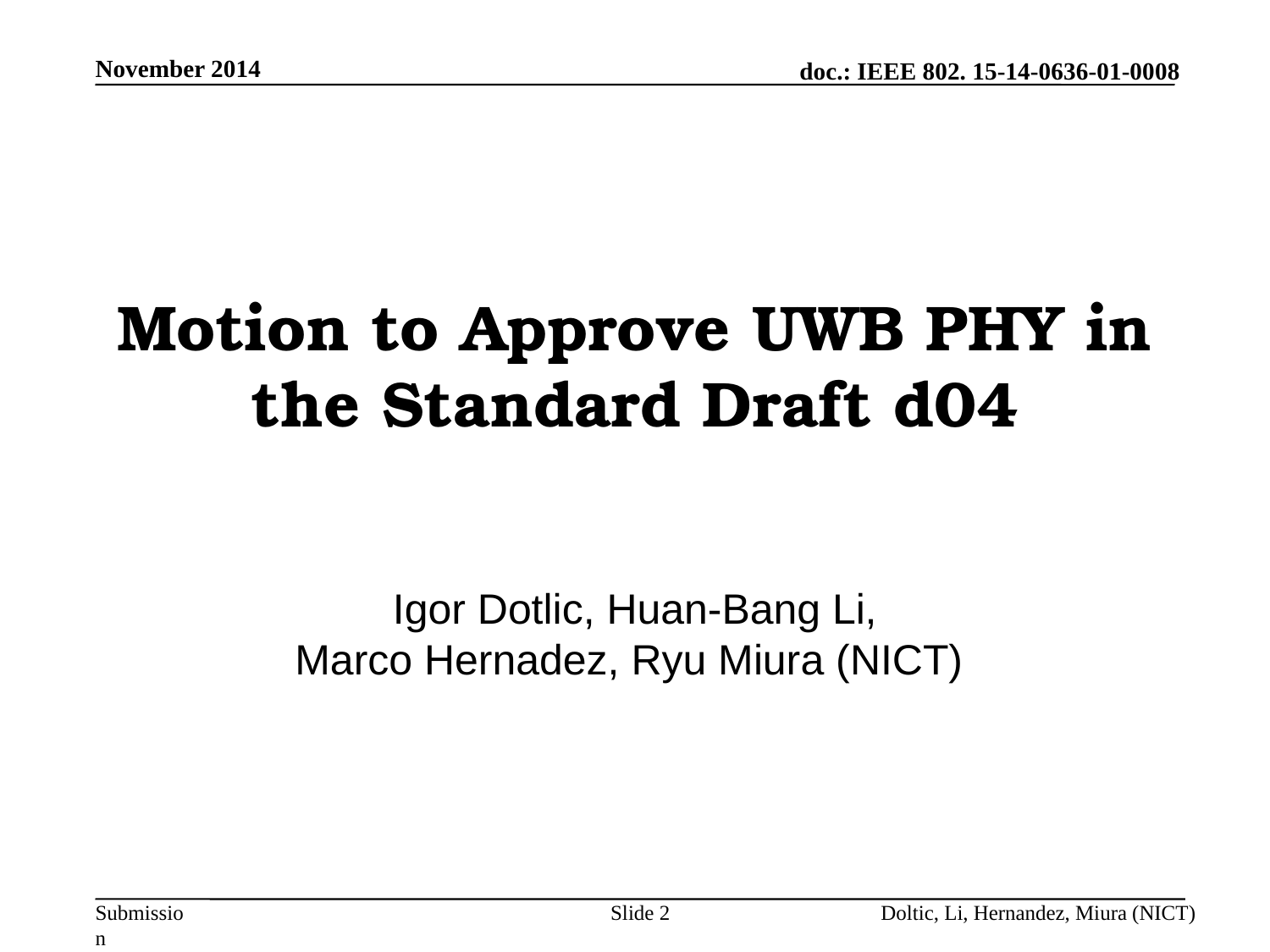

November 2014
# Motion to Approve UWB PHY in the Standard Draft d04
Igor Dotlic, Huan-Bang Li,
Marco Hernadez, Ryu Miura (NICT)
Slide 2
Doltic, Li, Hernandez, Miura (NICT)